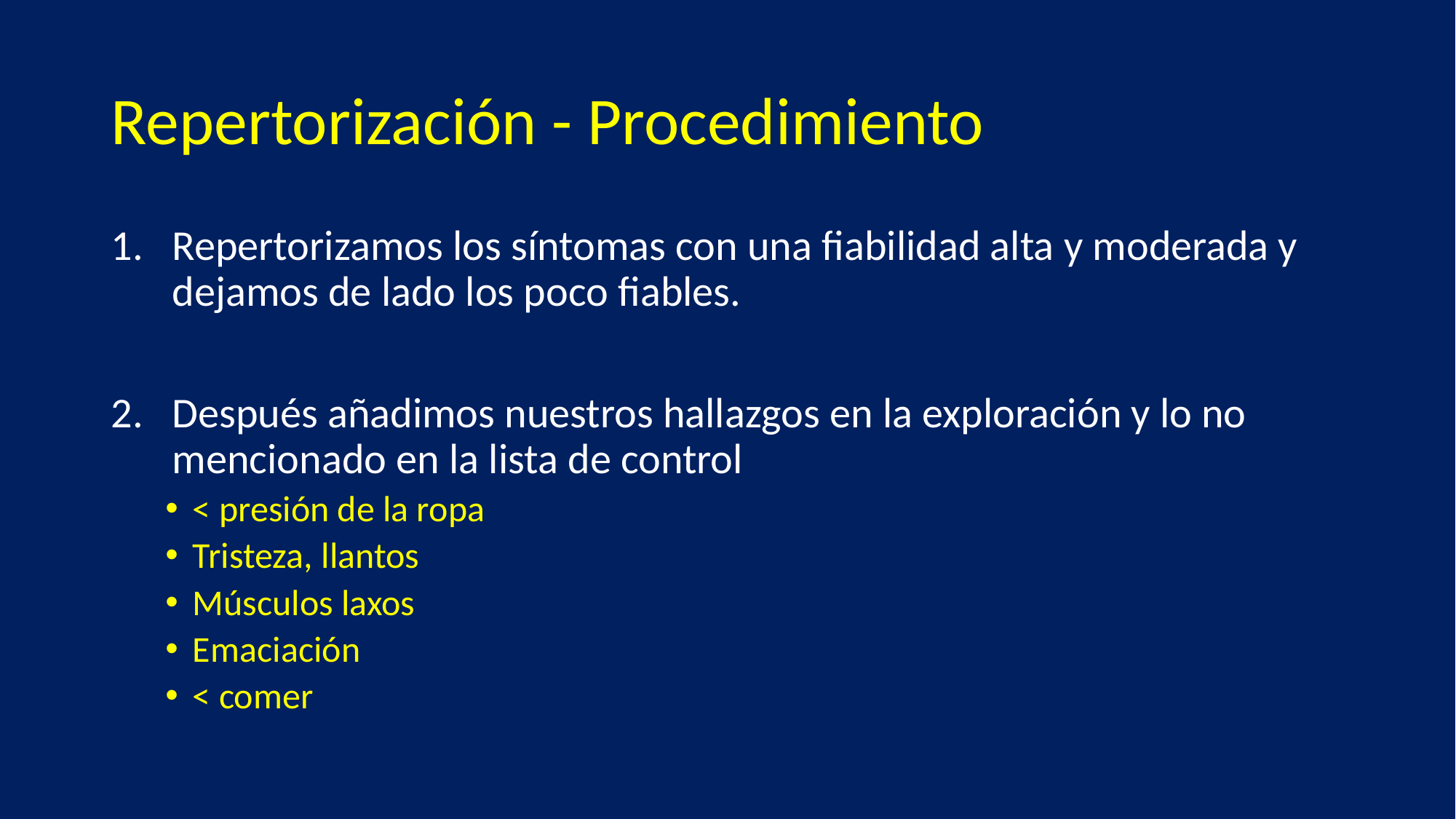

# Repertorización - Procedimiento
Repertorizamos los síntomas con una fiabilidad alta y moderada y dejamos de lado los poco fiables.

Después añadimos nuestros hallazgos en la exploración y lo no mencionado en la lista de control
< presión de la ropa
Tristeza, llantos
Músculos laxos
Emaciación
< comer